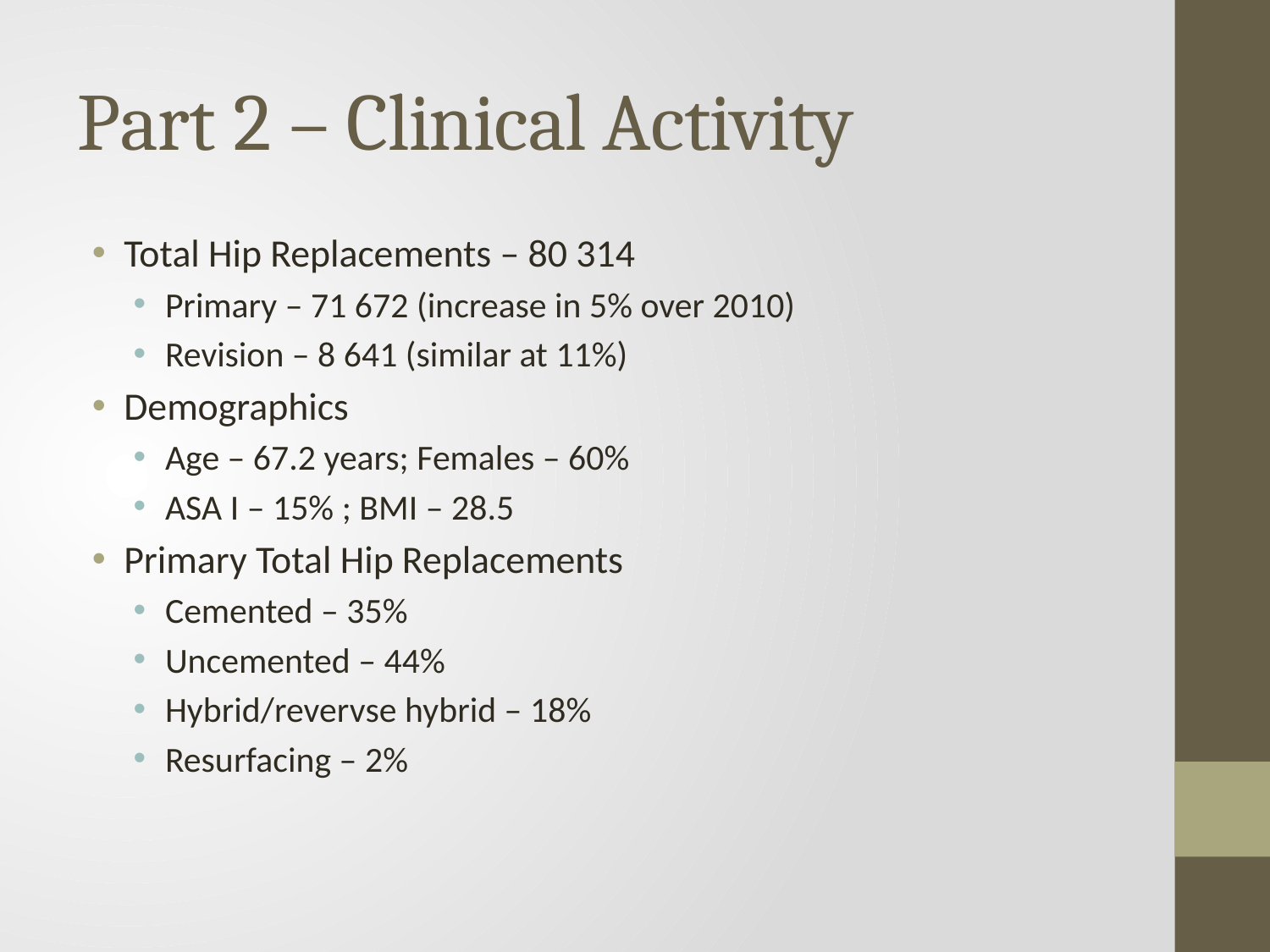

# Part 2 – Clinical Activity
Total Hip Replacements – 80 314
Primary – 71 672 (increase in 5% over 2010)
Revision – 8 641 (similar at 11%)
Demographics
Age – 67.2 years; Females – 60%
ASA I – 15% ; BMI – 28.5
Primary Total Hip Replacements
Cemented – 35%
Uncemented – 44%
Hybrid/revervse hybrid – 18%
Resurfacing – 2%